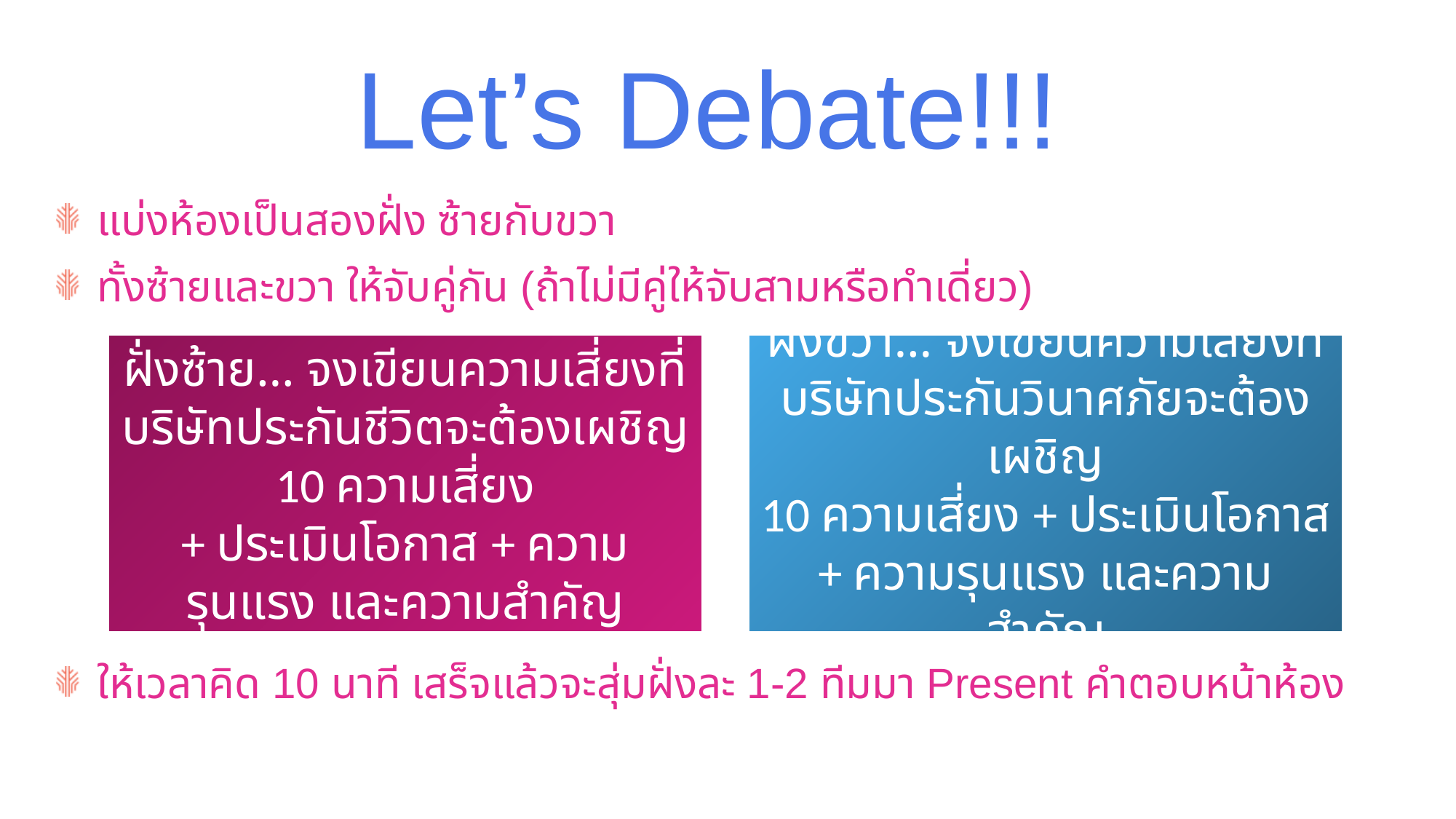

# Let’s Debate!!!
แบ่งห้องเป็นสองฝั่ง ซ้ายกับขวา
ทั้งซ้ายและขวา ให้จับคู่กัน (ถ้าไม่มีคู่ให้จับสามหรือทำเดี่ยว)

ให้เวลาคิด 10 นาที เสร็จแล้วจะสุ่มฝั่งละ 1-2 ทีมมา Present คำตอบหน้าห้อง

ฝั่งขวา… จงเขียนความเสี่ยงที่บริษัทประกันวินาศภัยจะต้องเผชิญ
10 ความเสี่ยง + ประเมินโอกาส + ความรุนแรง และความสำคัญ
ฝั่งซ้าย… จงเขียนความเสี่ยงที่บริษัทประกันชีวิตจะต้องเผชิญ 10 ความเสี่ยง
+ ประเมินโอกาส + ความรุนแรง และความสำคัญ